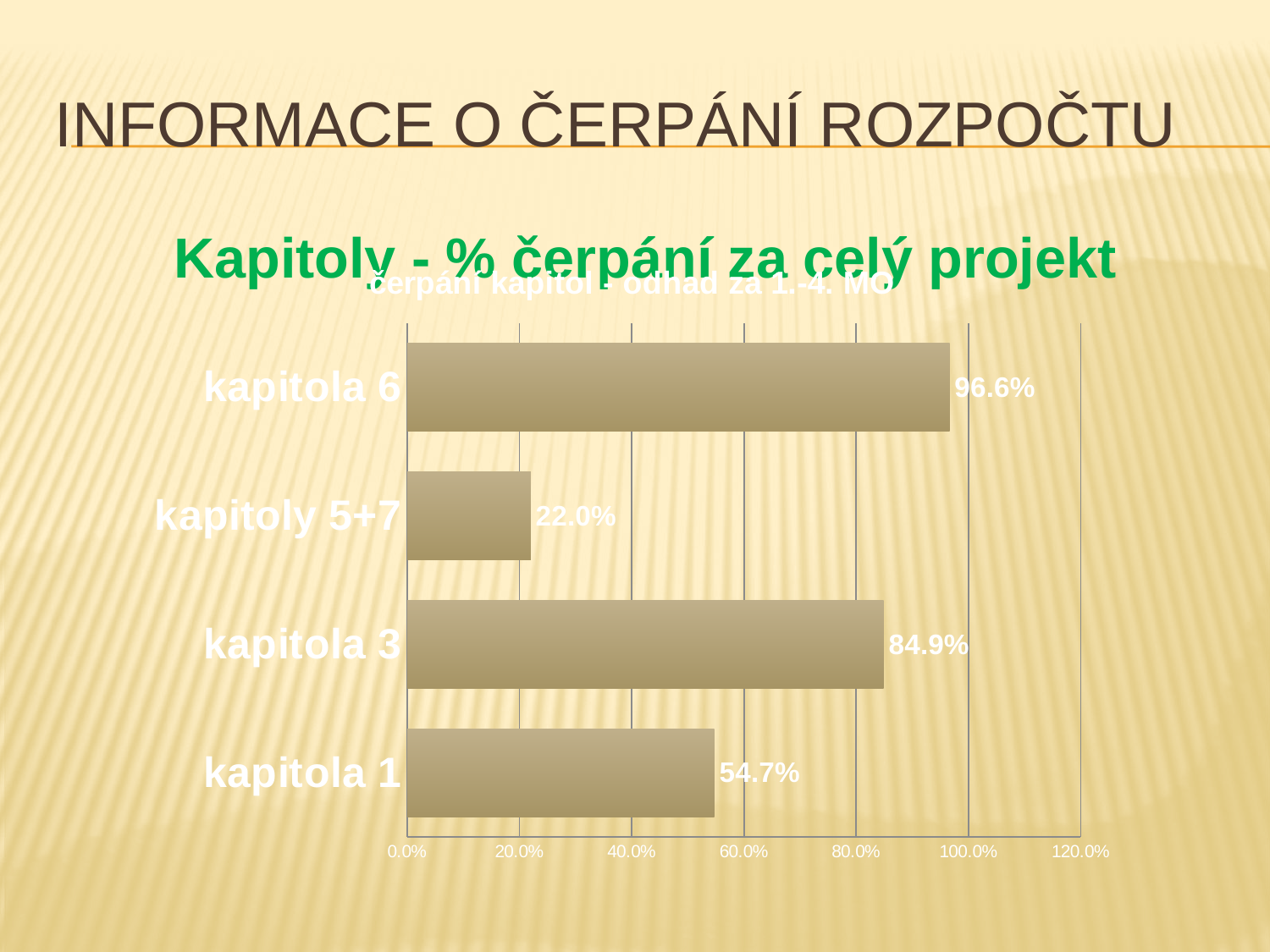

# informace o čerpání rozpočtu
Kapitoly - % čerpání za celý projekt

### Chart: čerpání kapitol - odhad za 1.-4. MO

| Category |  |
|---|---|
| kapitola 1 | 0.5471386925979098 |
| kapitola 3 | 0.8490730589985447 |
| kapitoly 5+7 | 0.21998637808813834 |
| kapitola 6 | 0.9664353657836364 |